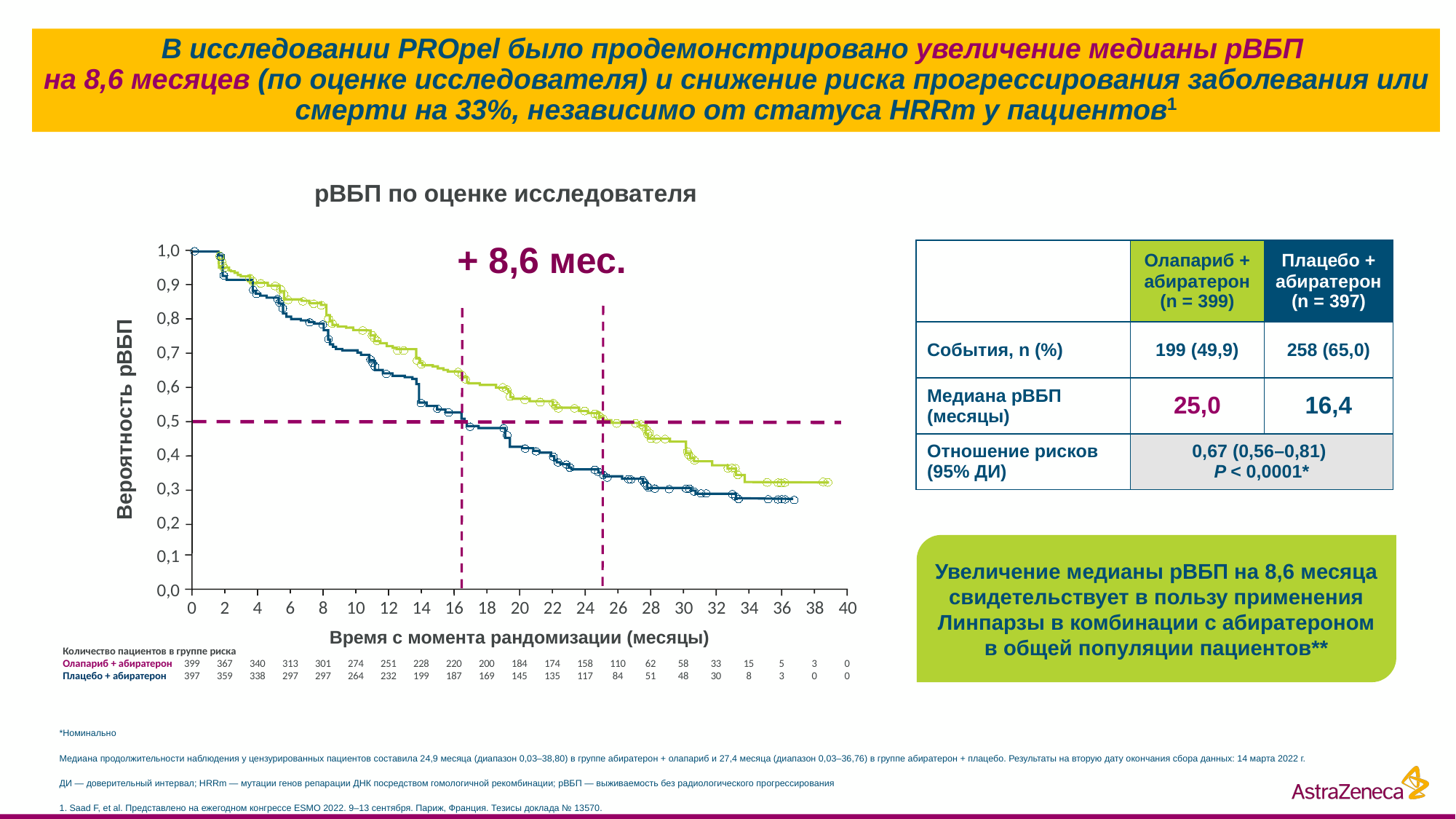

# В исследовании PROpel было продемонстрировано увеличение медианы рВБП на 8,6 месяцев (по оценке исследователя) и снижение риска прогрессирования заболевания или смерти на 33%, независимо от статуса HRRm у пациентов1
рВБП по оценке исследователя
+ 8,6 мес.
1,0

0,9

0,8

0,7

0,6

Вероятность рВБП

0,5

0,4

0,3

0,2

0,1

0,0

0
2
4
6
8
10
12
14
16
18
20
22
24
26
28
30
32
34
36
38
40
Время с момента рандомизации (месяцы)
Количество пациентов в группе риска
Олапариб + абиратерон
Плацебо + абиратерон
399
397
367
359
340
338
313
297
301
297
274
264
251
232
228
199
220
187
200
169
184
145
174
135
158
117
110
84
62
51
58
48
33
30
15
8
5
3
3
0
0
0
|  | Олапариб + абиратерон (n = 399) | Плацебо + абиратерон (n = 397) |
| --- | --- | --- |
| События, n (%) | 199 (49,9) | 258 (65,0) |
| Медиана рВБП (месяцы) | 25,0 | 16,4 |
| Отношение рисков (95% ДИ) | 0,67 (0,56–0,81) P < 0,0001\* |  |
Увеличение медианы рВБП на 8,6 месяца
свидетельствует в пользу применения Линпарзы в комбинации с абиратероном в общей популяции пациентов**
*Номинально
Медиана продолжительности наблюдения у цензурированных пациентов составила 24,9 месяца (диапазон 0,03–38,80) в группе абиратерон + олапариб и 27,4 месяца (диапазон 0,03–36,76) в группе абиратерон + плацебо. Результаты на вторую дату окончания сбора данных: 14 марта 2022 г.
ДИ — доверительный интервал; HRRm — мутации генов репарации ДНК посредством гомологичной рекомбинации; рВБП — выживаемость без радиологического прогрессирования
1. Saad F, et al. Представлено на ежегодном конгрессе ESMO 2022. 9–13 сентября. Париж, Франция. Тезисы доклада № 13570.